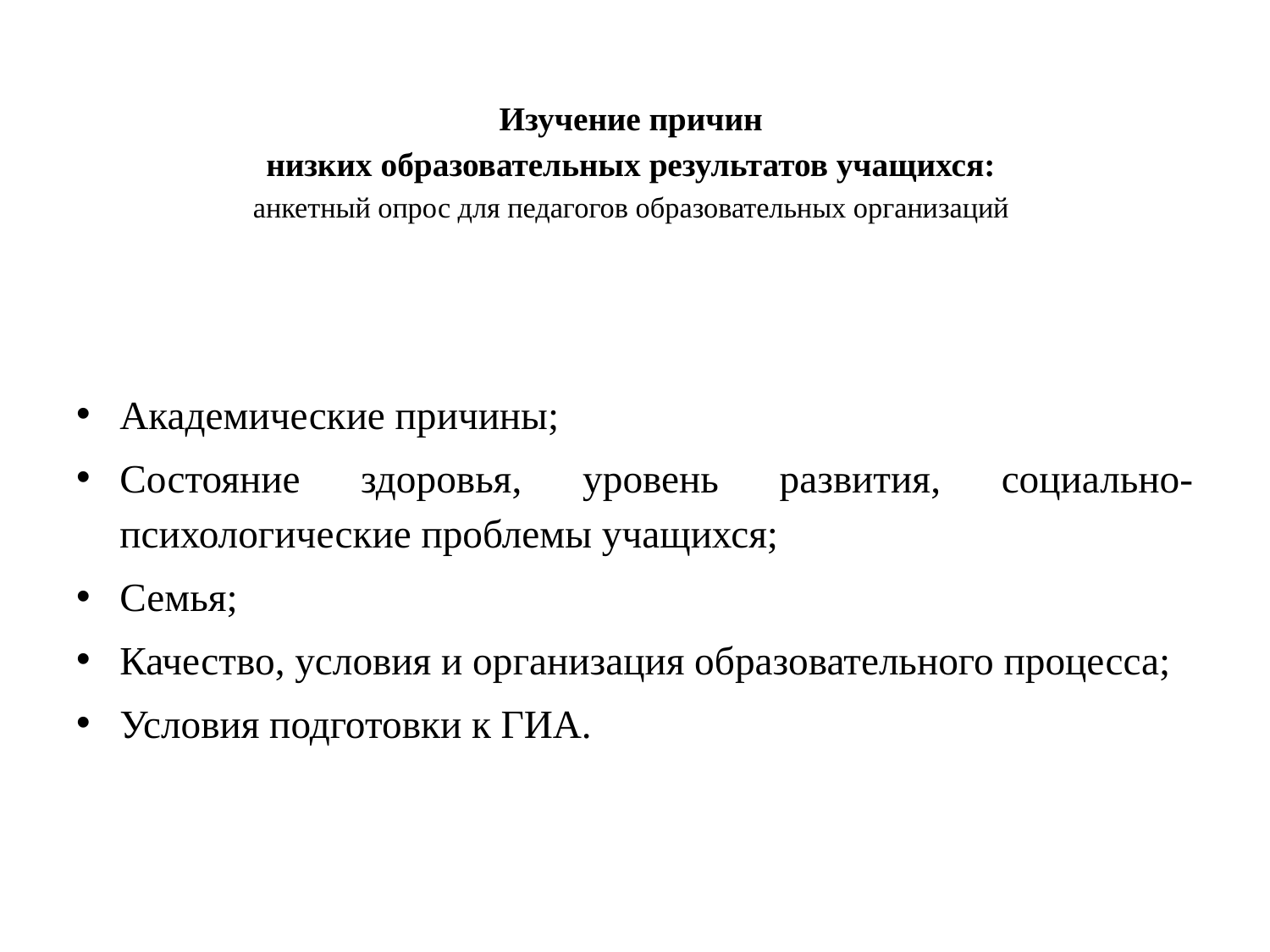

# Изучение причин низких образовательных результатов учащихся: анкетный опрос для педагогов образовательных организаций
Академические причины;
Состояние здоровья, уровень развития, социально-психологические проблемы учащихся;
Семья;
Качество, условия и организация образовательного процесса;
Условия подготовки к ГИА.